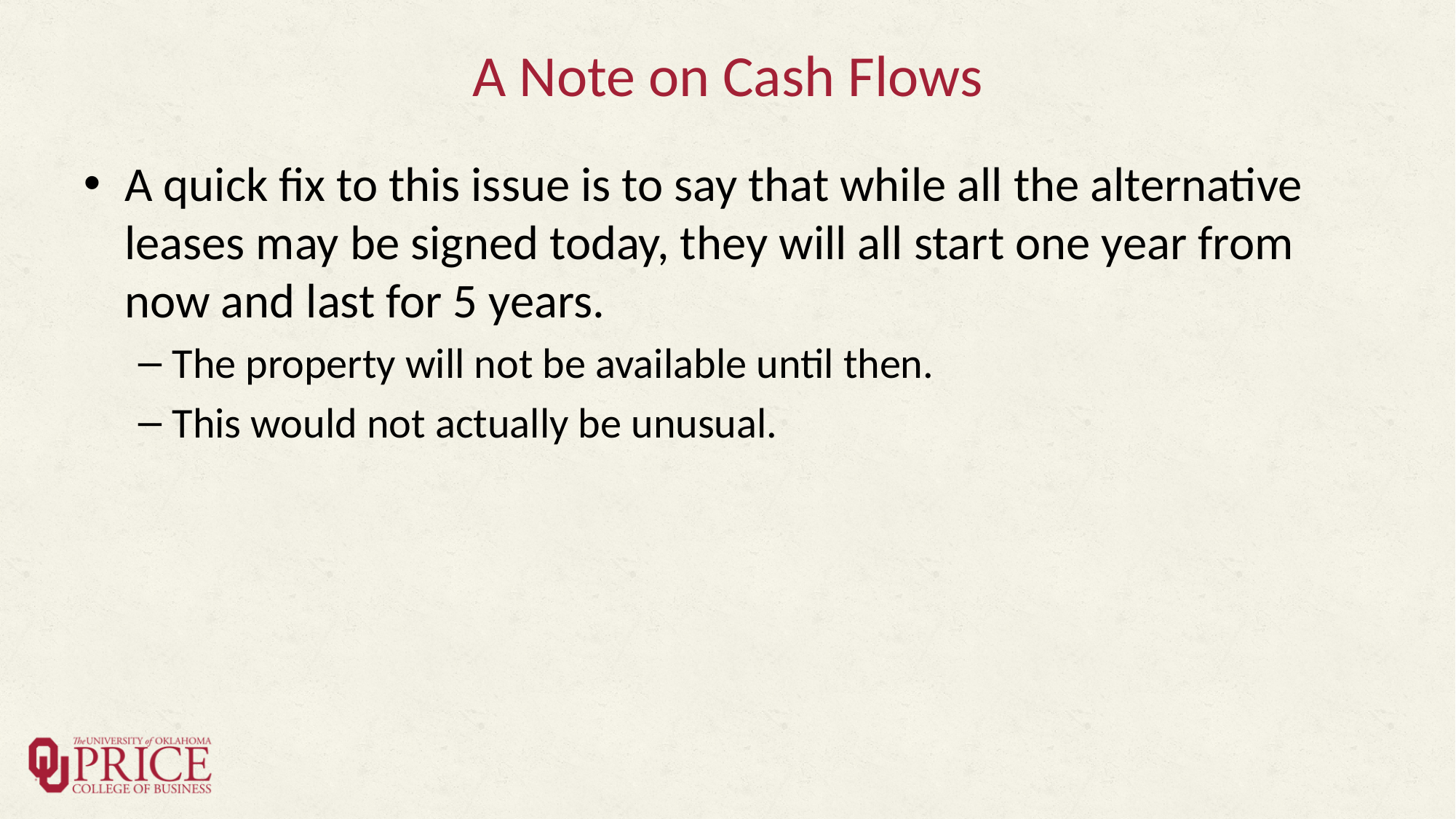

# A Note on Cash Flows
A quick fix to this issue is to say that while all the alternative leases may be signed today, they will all start one year from now and last for 5 years.
The property will not be available until then.
This would not actually be unusual.